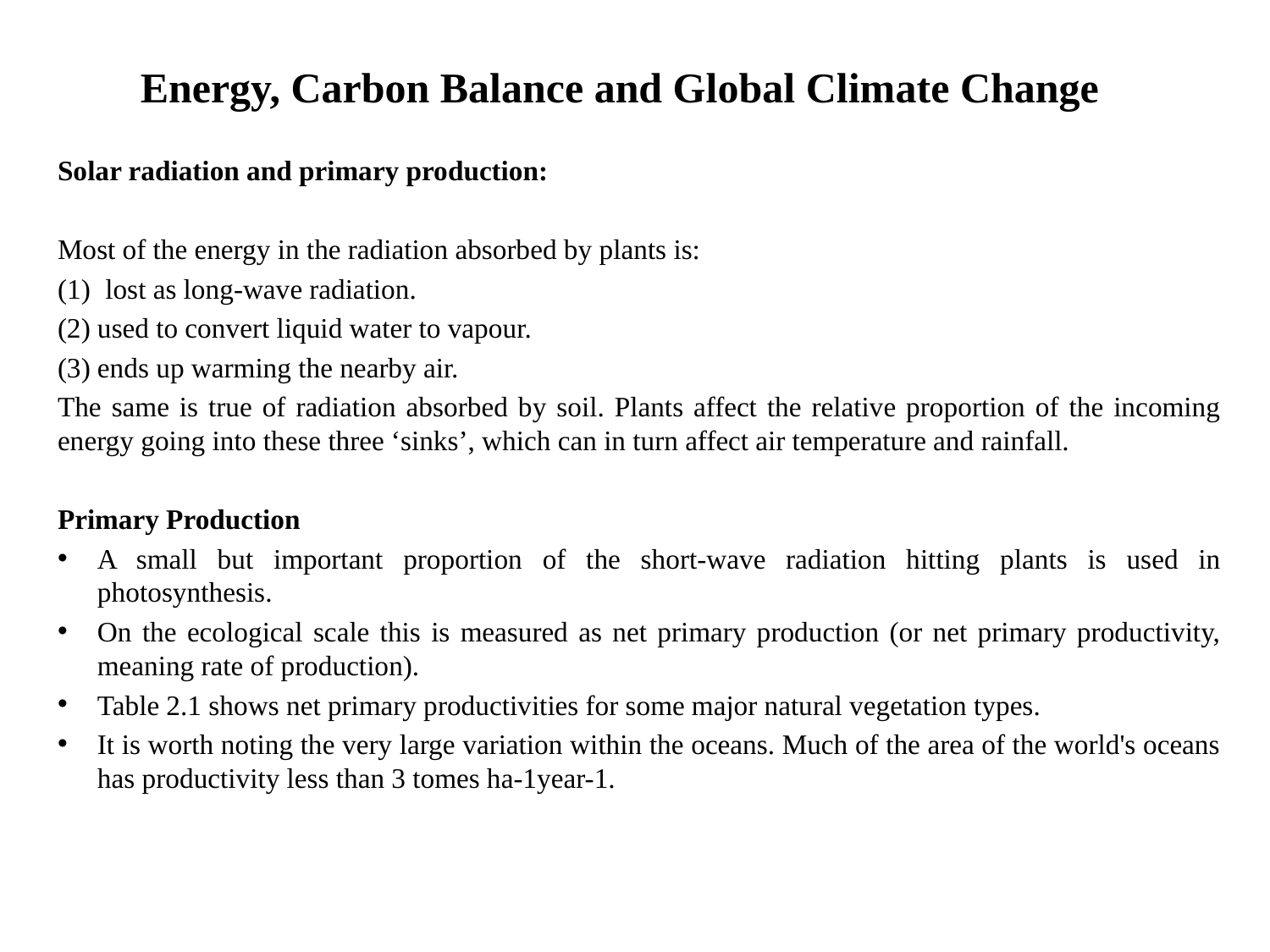

# Energy, Carbon Balance and Global Climate Change
Solar radiation and primary production:

Most of the energy in the radiation absorbed by plants is:
lost as long-wave radiation.
(2) used to convert liquid water to vapour.
(3) ends up warming the nearby air.
The same is true of radiation absorbed by soil. Plants affect the relative proportion of the incoming energy going into these three ‘sinks’, which can in turn affect air temperature and rainfall.

Primary Production
A small but important proportion of the short-wave radiation hitting plants is used in photosynthesis.
On the ecological scale this is measured as net primary production (or net primary productivity, meaning rate of production).
Table 2.1 shows net primary productivities for some major natural vegetation types.
It is worth noting the very large variation within the oceans. Much of the area of the world's oceans has productivity less than 3 tomes ha-1year-1.